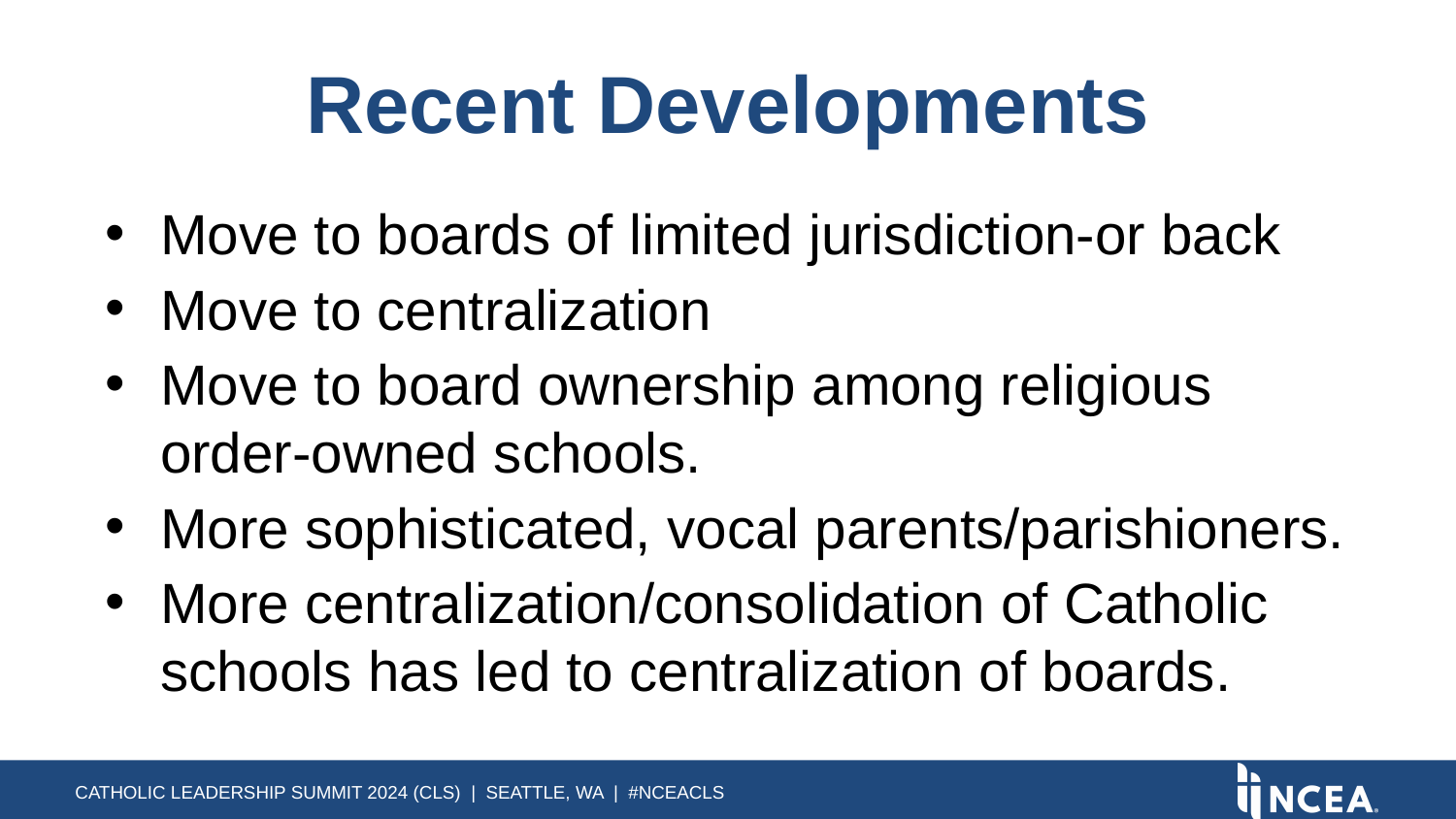

# Recent Developments
Move to boards of limited jurisdiction-or back
Move to centralization
Move to board ownership among religious order-owned schools.
More sophisticated, vocal parents/parishioners.
More centralization/consolidation of Catholic schools has led to centralization of boards.